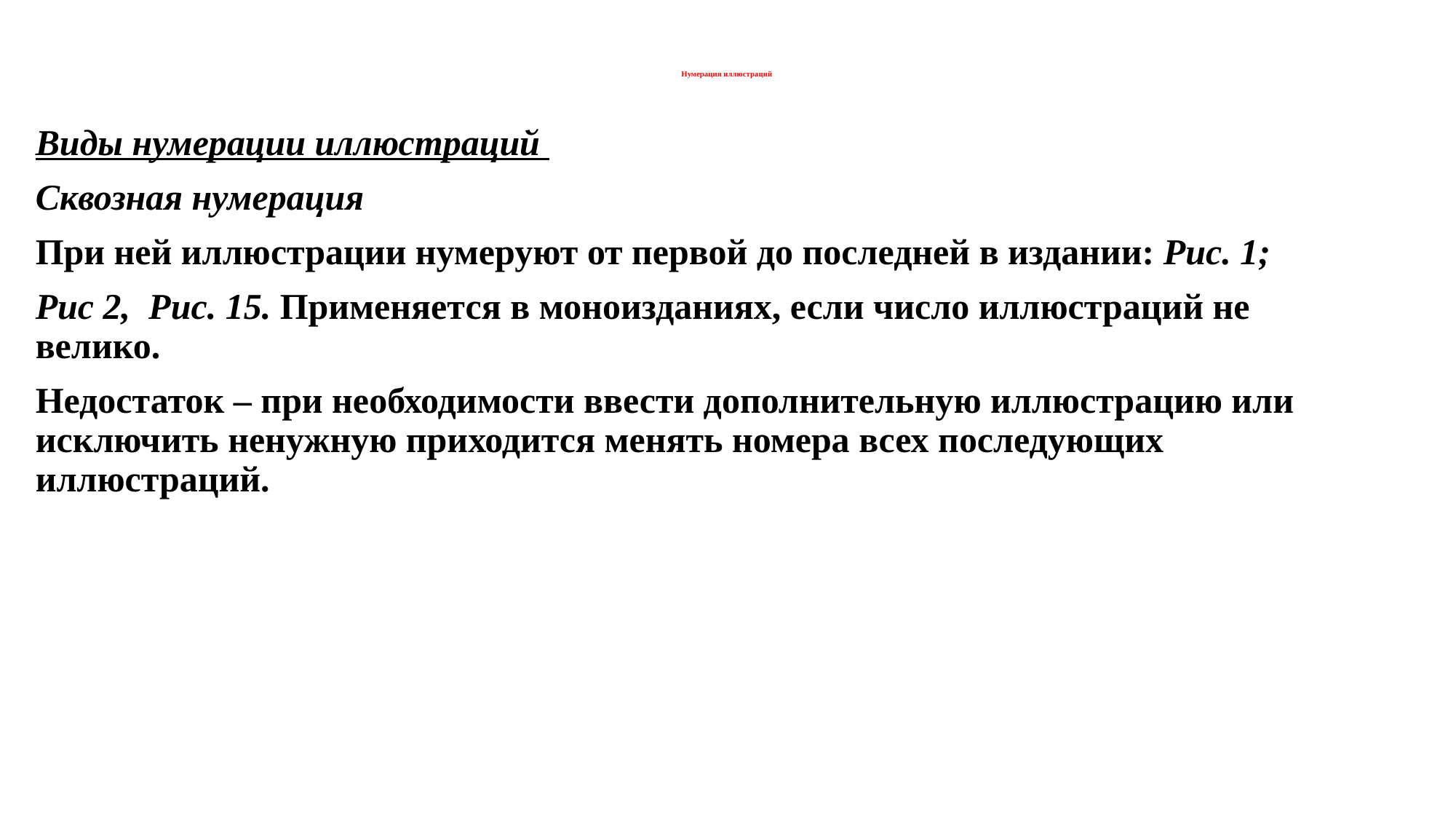

# Нумерация иллюстраций
Виды нумерации иллюстраций
Сквозная нумерация
При ней иллюстрации нумеруют от первой до последней в издании: Рис. 1;
Рис 2,  Рис. 15. Применяется в моноизданиях, если число иллюстраций не велико.
Недостаток – при необходимости ввести дополнительную иллюстрацию или исключить ненужную приходится менять номера всех последующих иллюстраций.